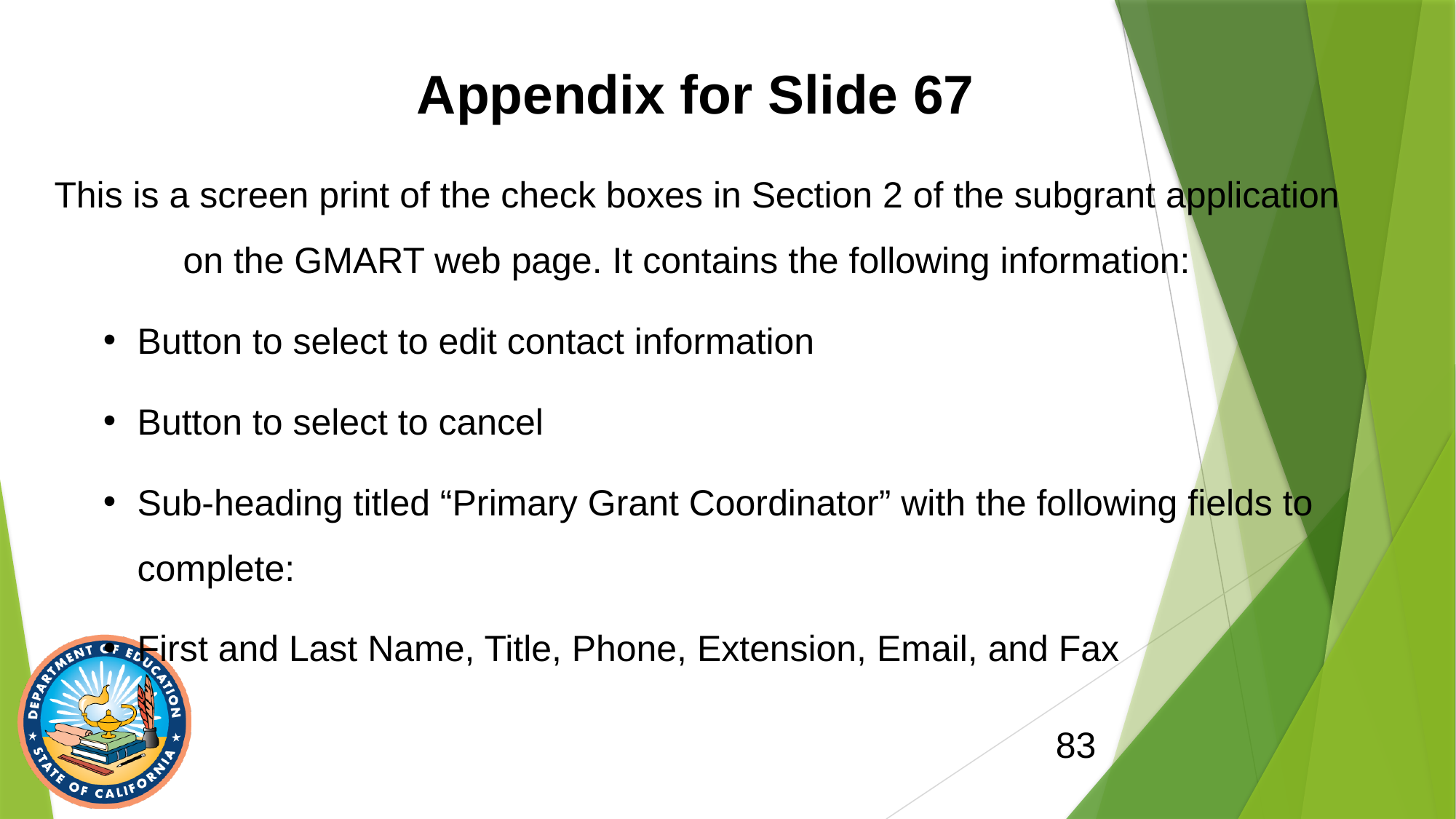

# Appendix for Slide 67
This is a screen print of the check boxes in Section 2 of the subgrant application on the GMART web page. It contains the following information:
Button to select to edit contact information
Button to select to cancel
Sub-heading titled “Primary Grant Coordinator” with the following fields to complete:
First and Last Name, Title, Phone, Extension, Email, and Fax